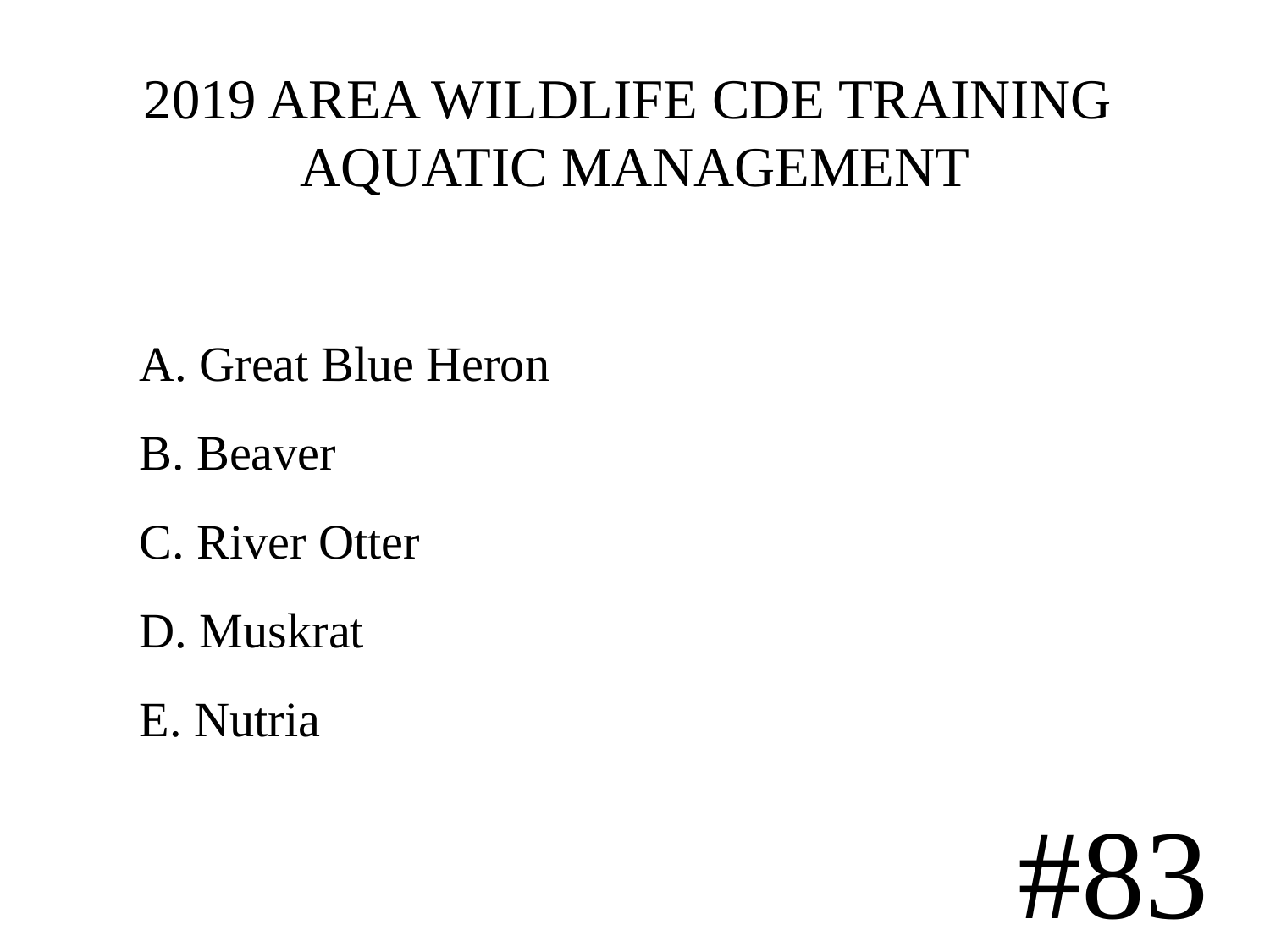

# 2019 AREA WILDLIFE CDE TRAINING  AQUATIC MANAGEMENT

A. Great Blue Heron
B. Beaver
C. River Otter
D. Muskrat
E. Nutria
#83